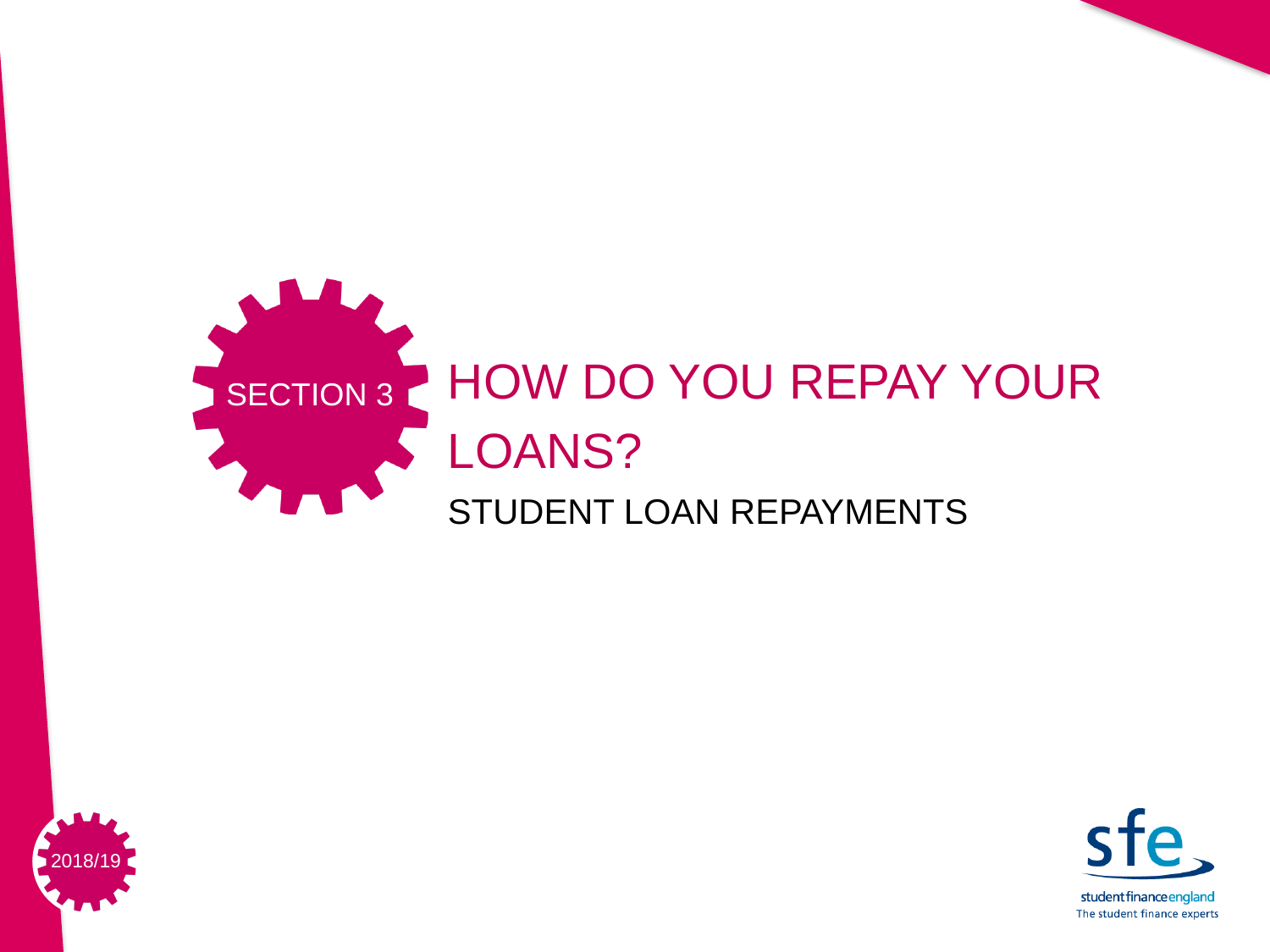

HOW DO YOU REPAY YOUR
LOANS?
STUDENT LOAN REPAYMENTS
SECTION 3